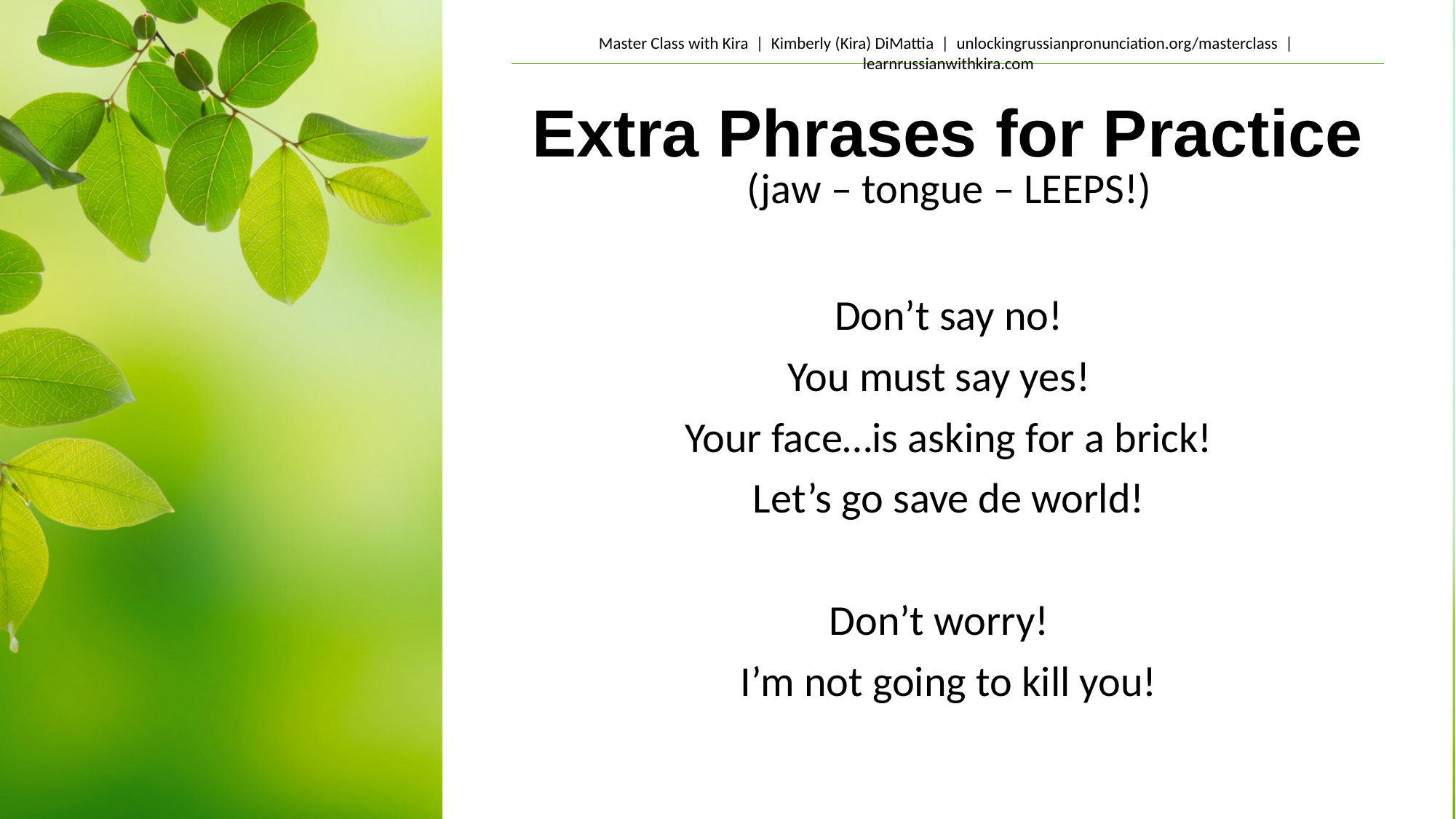

# Extra Phrases for Practice
(jaw – tongue – LEEPS!)
Don’t say no!
You must say yes!
Your face…is asking for a brick!
Let’s go save de world!

Don’t worry!
I’m not going to kill you!